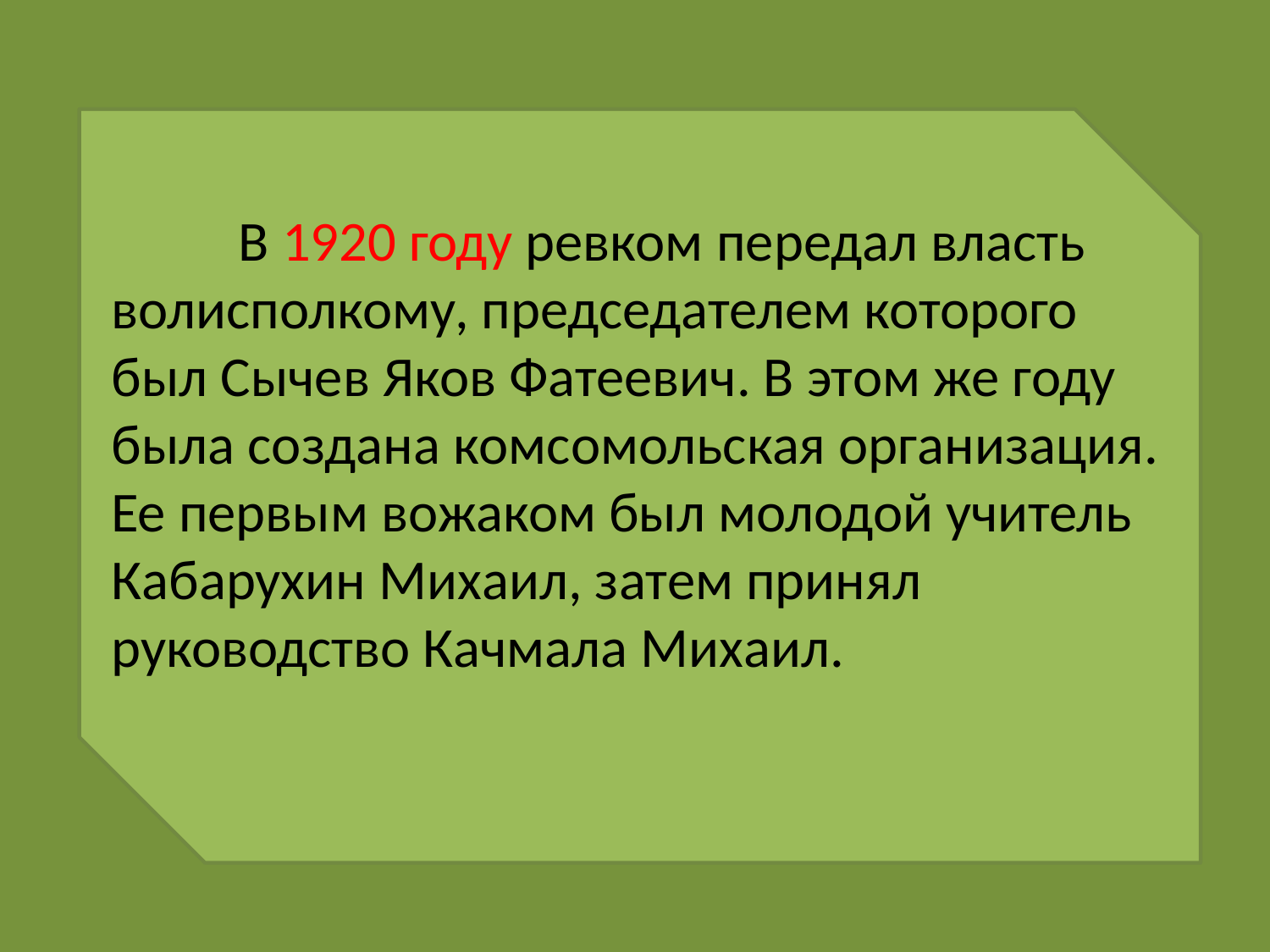

В первый ревком вошли Едуш М.И., Погорелов И.И., Пащенко А.Председателем ревкома был Погорелов И.И.
	Весной 1920 года началось переселение народа на хутор Луначарского.

	В 1920 году ревком передал власть волисполкому, председателем которого был Сычев Яков Фатеевич. В этом же году была создана комсомольская организация. Ее первым вожаком был молодой учитель Кабарухин Михаил, затем принял руководство Качмала Михаил.